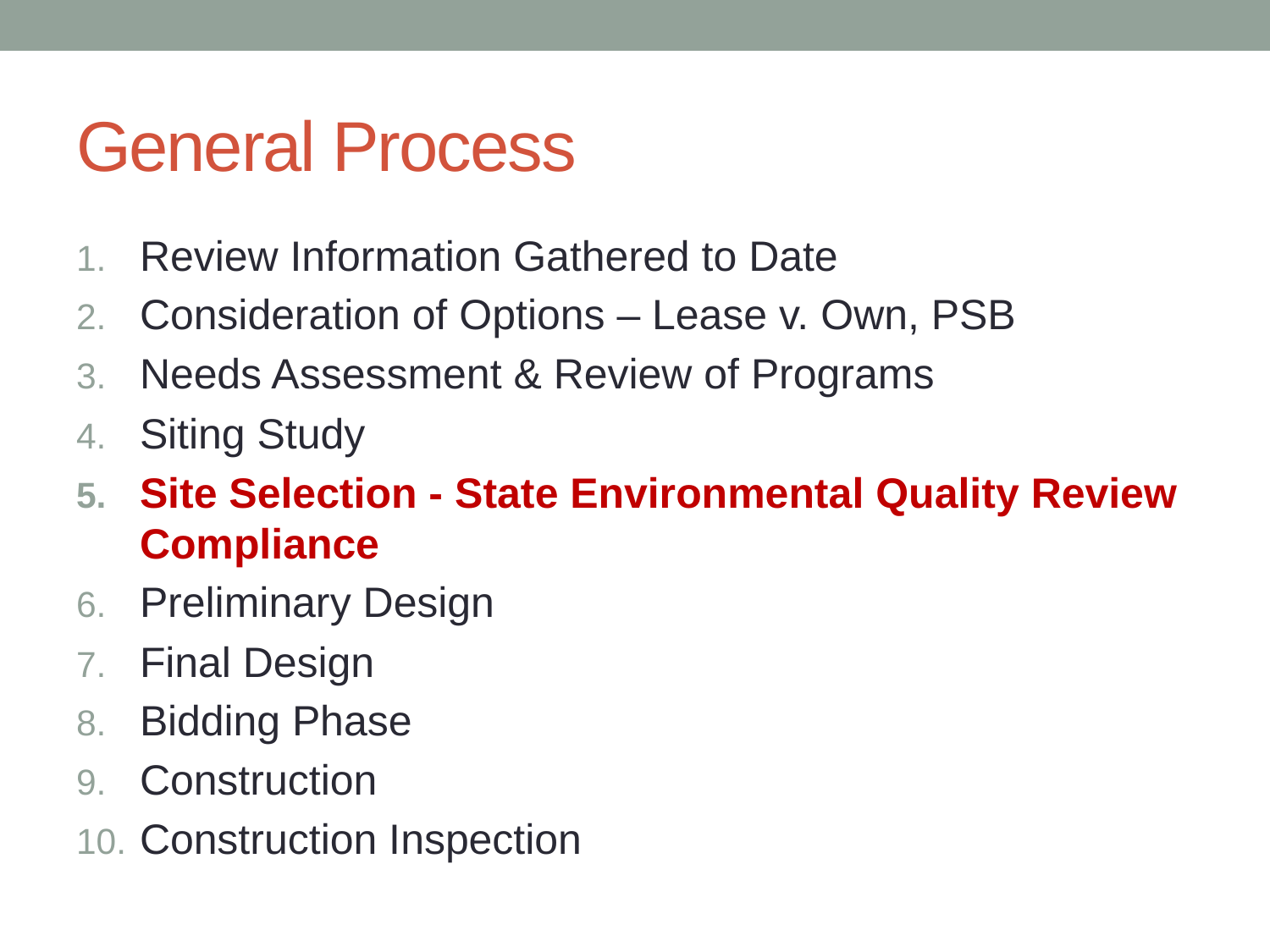

# General Process
Review Information Gathered to Date
Consideration of Options – Lease v. Own, PSB
Needs Assessment & Review of Programs
Siting Study
Site Selection - State Environmental Quality Review Compliance
Preliminary Design
Final Design
Bidding Phase
Construction
Construction Inspection